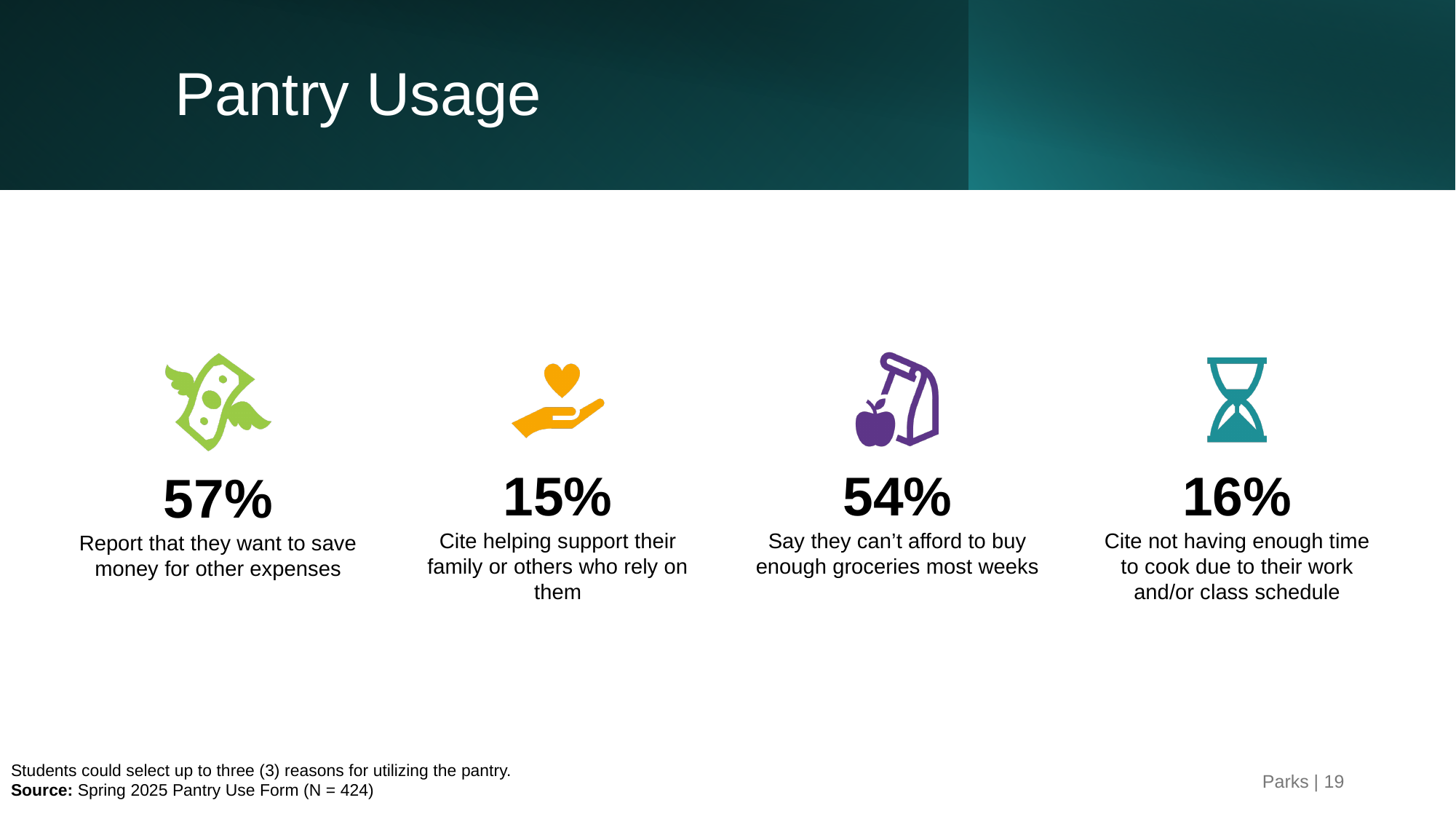

Pantry Usage
57%
Report that they want to save money for other expenses
15%
Cite helping support their family or others who rely on them
54%
Say they can’t afford to buy enough groceries most weeks
16%
Cite not having enough time to cook due to their work and/or class schedule

Students could select up to three (3) reasons for utilizing the pantry.
Source: Spring 2025 Pantry Use Form (N = 424)
Parks | 19